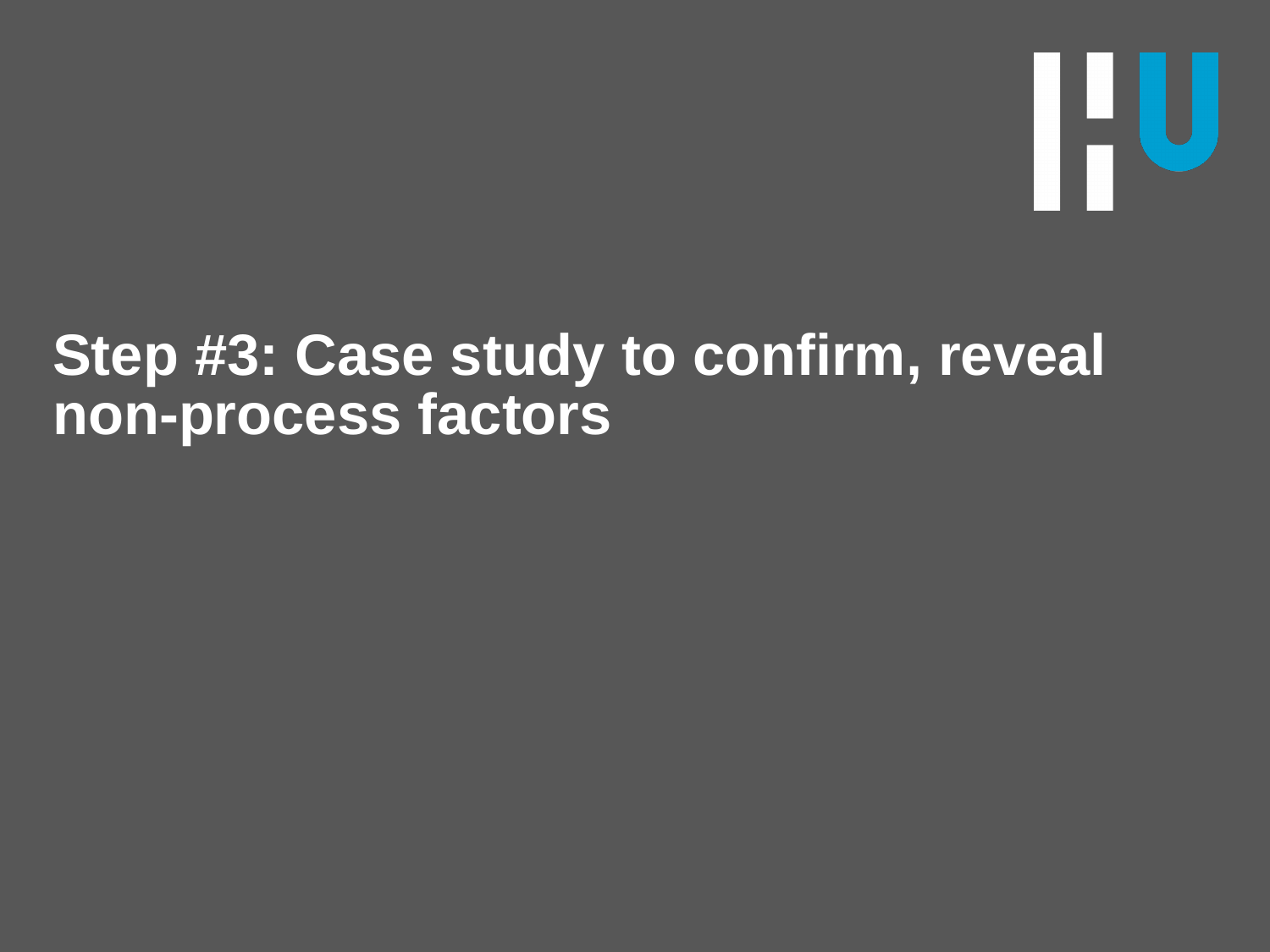

# Step #3: Case study to confirm, reveal non-process factors